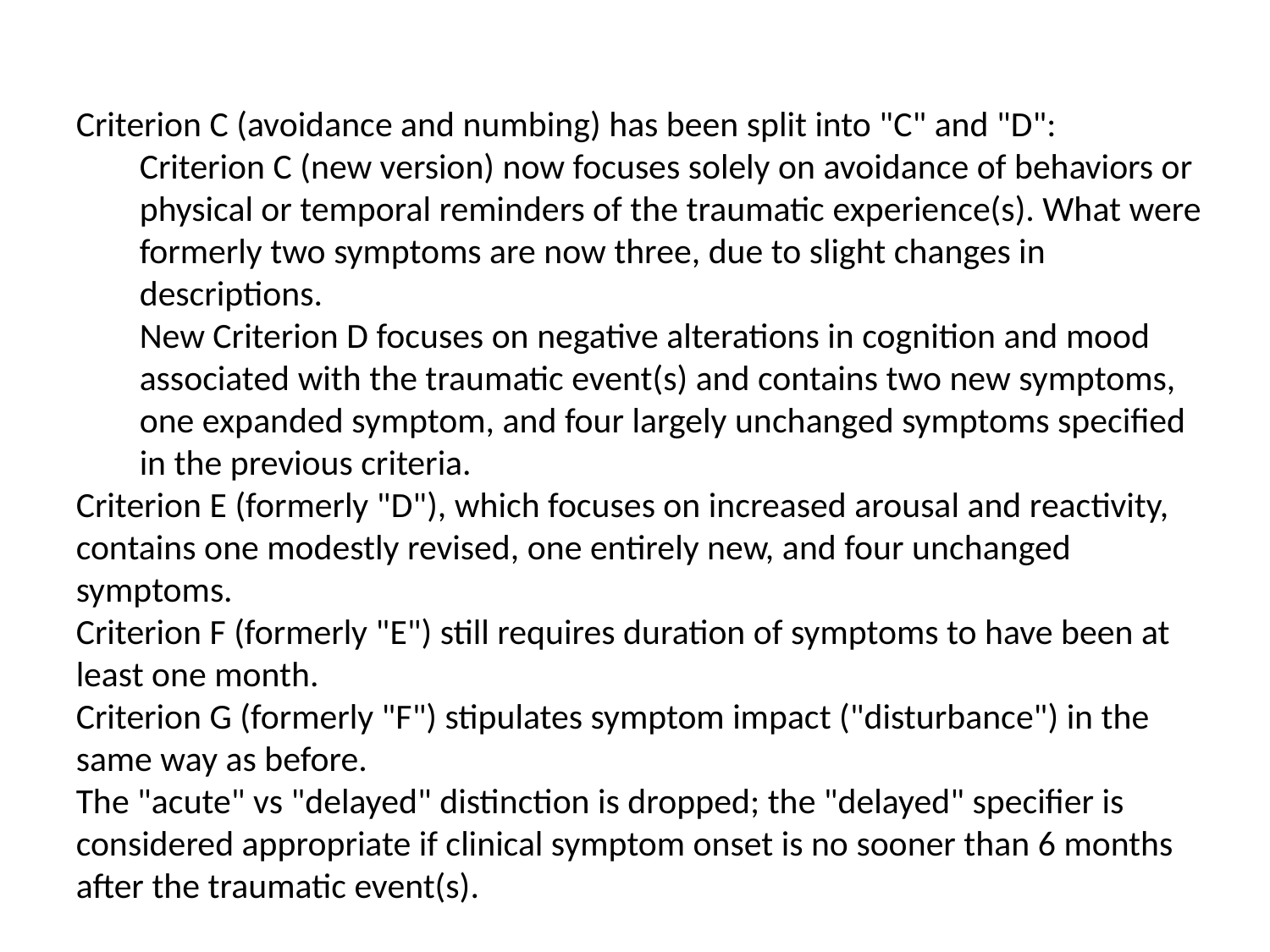

Criterion C (avoidance and numbing) has been split into "C" and "D":
Criterion C (new version) now focuses solely on avoidance of behaviors or physical or temporal reminders of the traumatic experience(s). What were formerly two symptoms are now three, due to slight changes in descriptions.
New Criterion D focuses on negative alterations in cognition and mood associated with the traumatic event(s) and contains two new symptoms, one expanded symptom, and four largely unchanged symptoms specified in the previous criteria.
Criterion E (formerly "D"), which focuses on increased arousal and reactivity, contains one modestly revised, one entirely new, and four unchanged symptoms.
Criterion F (formerly "E") still requires duration of symptoms to have been at least one month.
Criterion G (formerly "F") stipulates symptom impact ("disturbance") in the same way as before.
The "acute" vs "delayed" distinction is dropped; the "delayed" specifier is considered appropriate if clinical symptom onset is no sooner than 6 months after the traumatic event(s).